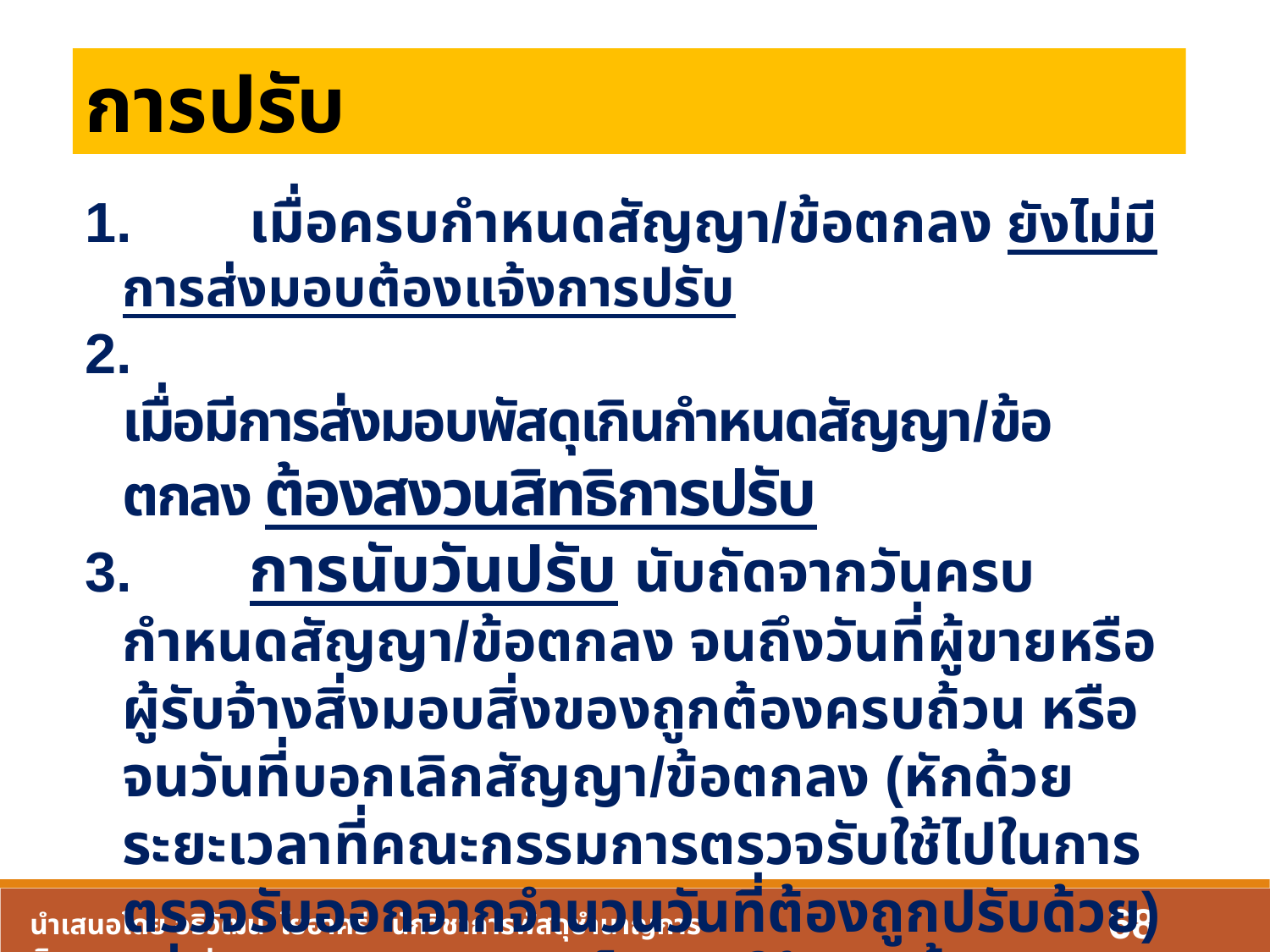

การปรับ
1.	เมื่อครบกำหนดสัญญา/ข้อตกลง ยังไม่มีการส่งมอบต้องแจ้งการปรับ
2. 	เมื่อมีการส่งมอบพัสดุเกินกำหนดสัญญา/ข้อตกลง ต้องสงวนสิทธิการปรับ
3. 	การนับวันปรับ นับถัดจากวันครบกำหนดสัญญา/ข้อตกลง จนถึงวันที่ผู้ขายหรือผู้รับจ้างสิ่งมอบสิ่งของถูกต้องครบถ้วน หรือจนวันที่บอกเลิกสัญญา/ข้อตกลง (หักด้วยระยะเวลาที่คณะกรรมการตรวจรับใช้ไปในการตรวจรับออกจากจำนวนวันที่ต้องถูกปรับด้วย)
4. สิ่งของประกอบกันเป็นชุด ให้ปรับทั้งชุด
5. สิ่งของรวมติดตั้ง/ทดลอง ให้ปรับตามราคาของทั้งหมด
68